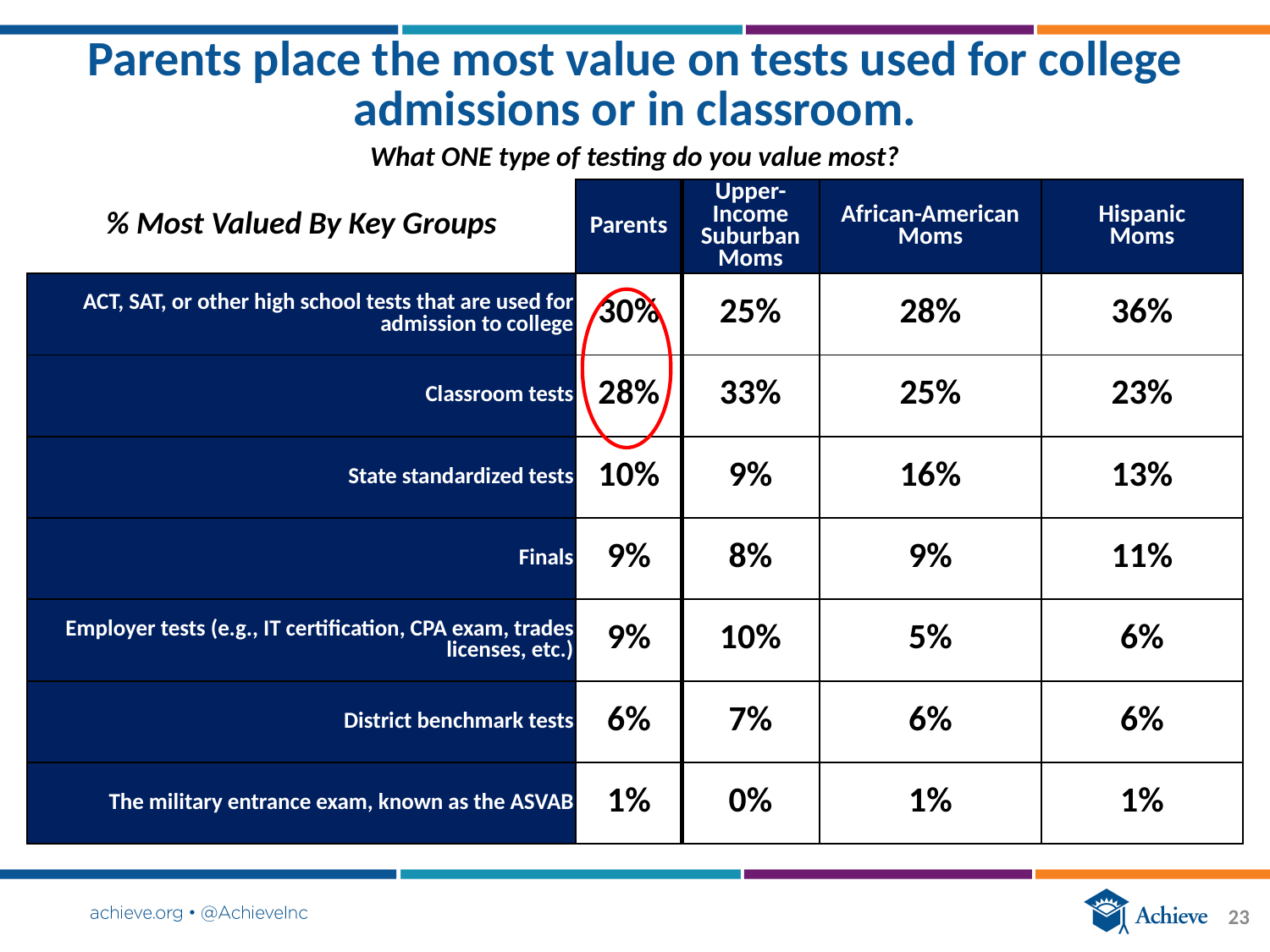

# Parents place the most value on tests used for college admissions or in classroom.
What ONE type of testing do you value most?
| % Most Valued By Key Groups | Parents | Upper-Income Suburban Moms | African-American Moms | Hispanic Moms |
| --- | --- | --- | --- | --- |
| ACT, SAT, or other high school tests that are used for admission to college | 30% | 25% | 28% | 36% |
| Classroom tests | 28% | 33% | 25% | 23% |
| State standardized tests | 10% | 9% | 16% | 13% |
| Finals | 9% | 8% | 9% | 11% |
| Employer tests (e.g., IT certification, CPA exam, trades licenses, etc.) | 9% | 10% | 5% | 6% |
| District benchmark tests | 6% | 7% | 6% | 6% |
| The military entrance exam, known as the ASVAB | 1% | 0% | 1% | 1% |

23